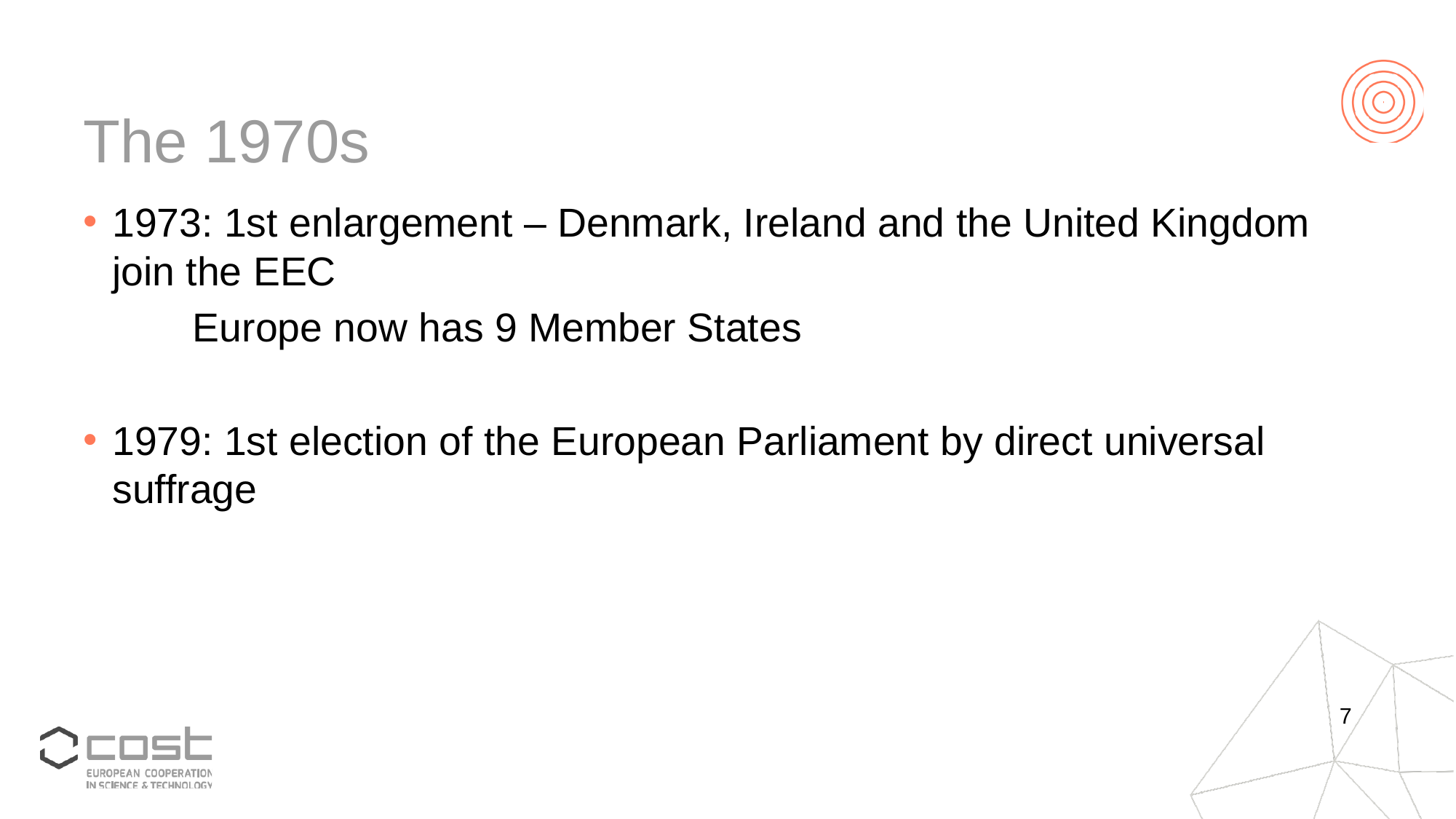

# The 1970s
1973: 1st enlargement – Denmark, Ireland and the United Kingdom join the EEC
	Europe now has 9 Member States

1979: 1st election of the European Parliament by direct universal suffrage